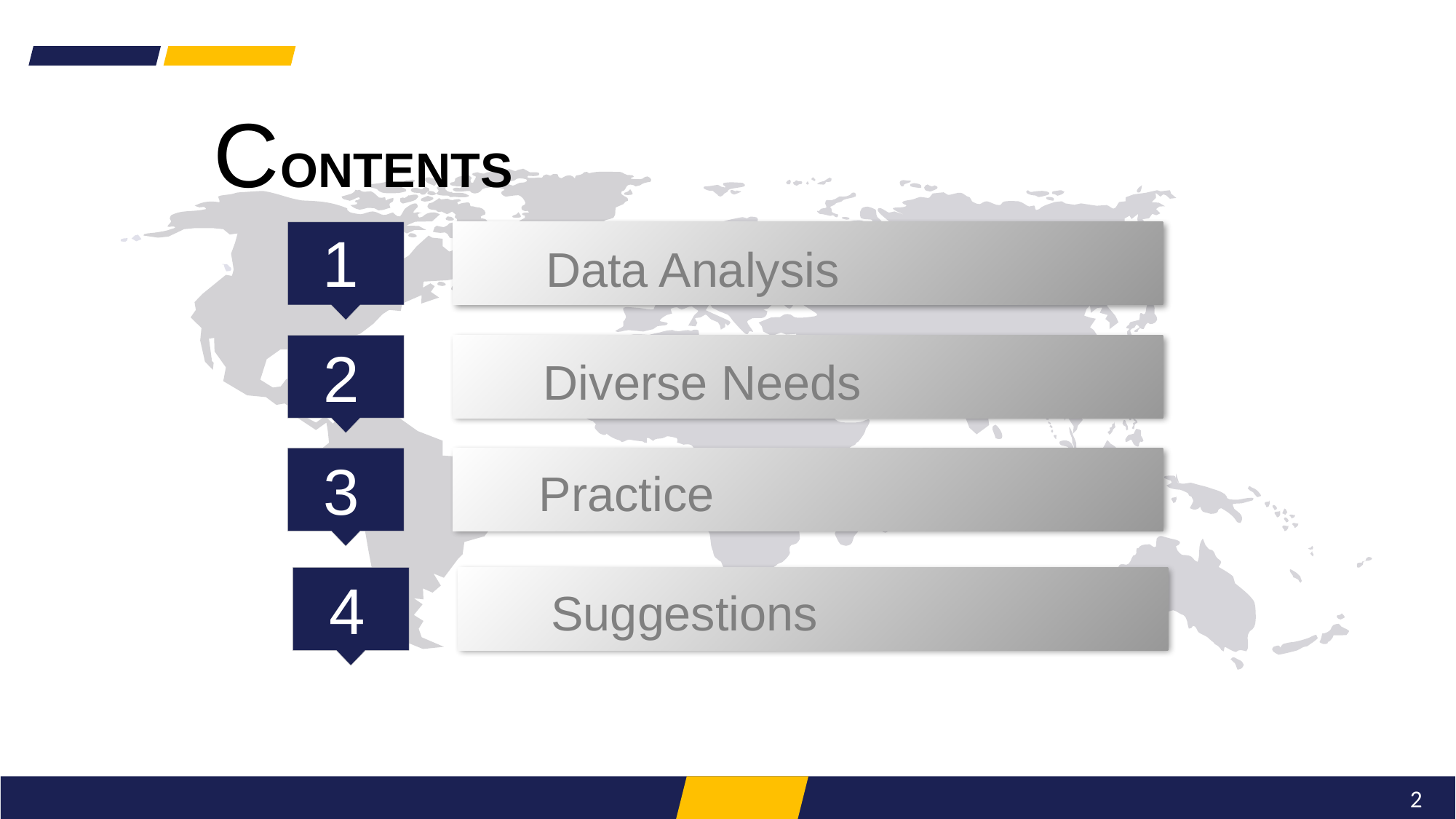

ONTENTS
C

1

Data Analysis
2

Diverse Needs
3

Practice
4

Suggestions
2